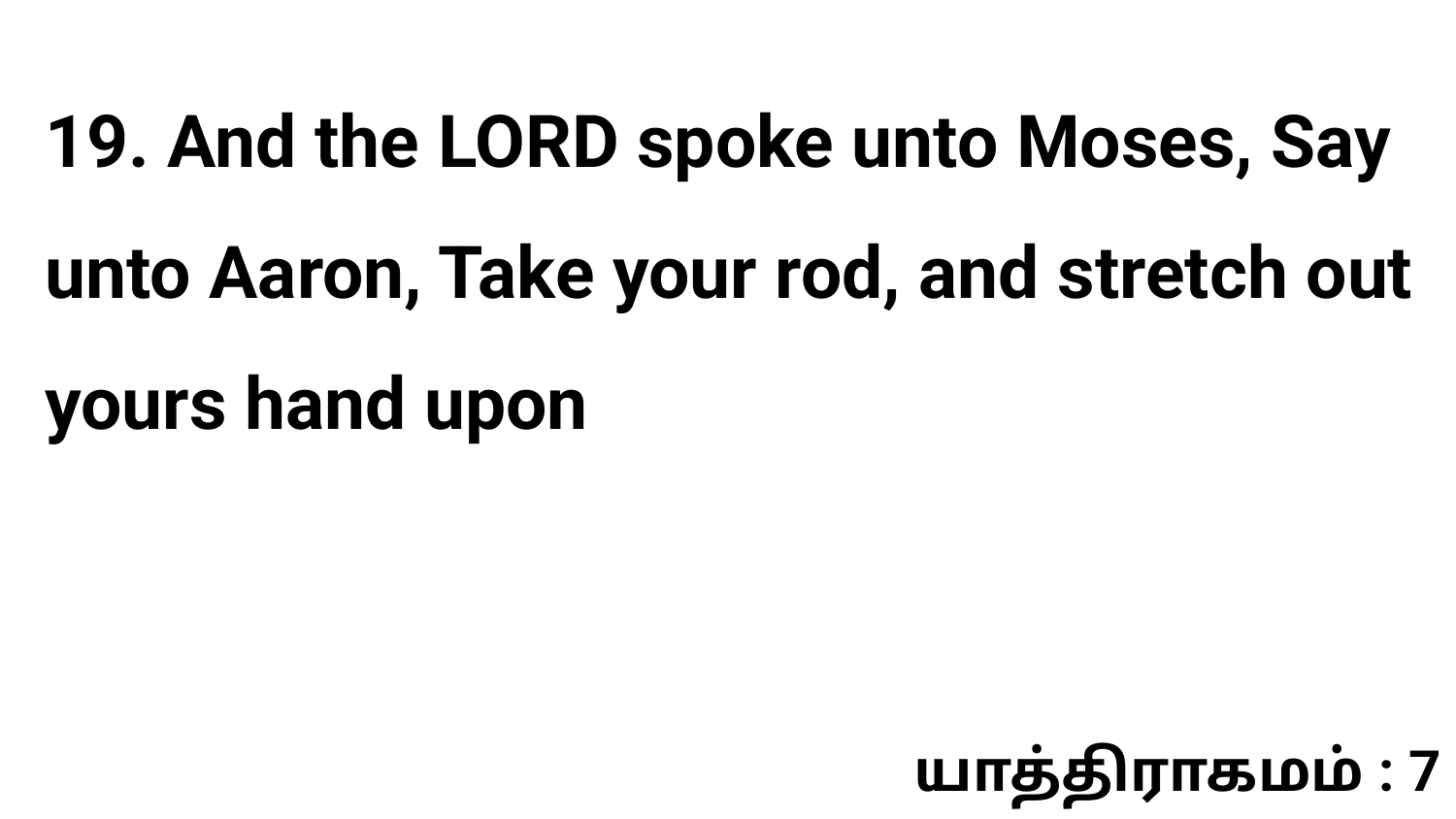

19. And the LORD spoke unto Moses, Say unto Aaron, Take your rod, and stretch out yours hand upon
யாத்திராகமம் : 7